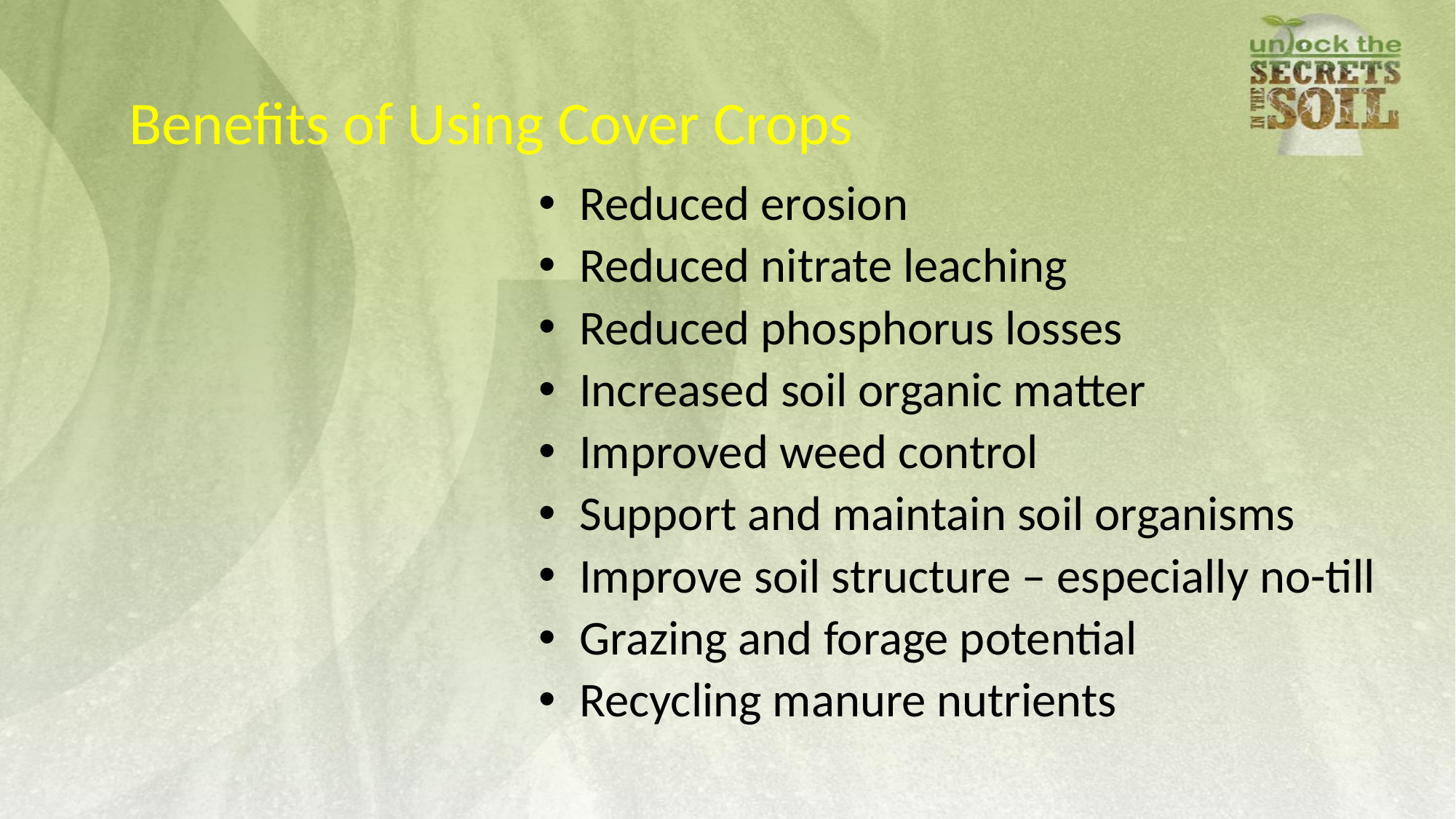

Benefits of Using Cover Crops
Reduced erosion
Reduced nitrate leaching
Reduced phosphorus losses
Increased soil organic matter
Improved weed control
Support and maintain soil organisms
Improve soil structure – especially no-till
Grazing and forage potential
Recycling manure nutrients